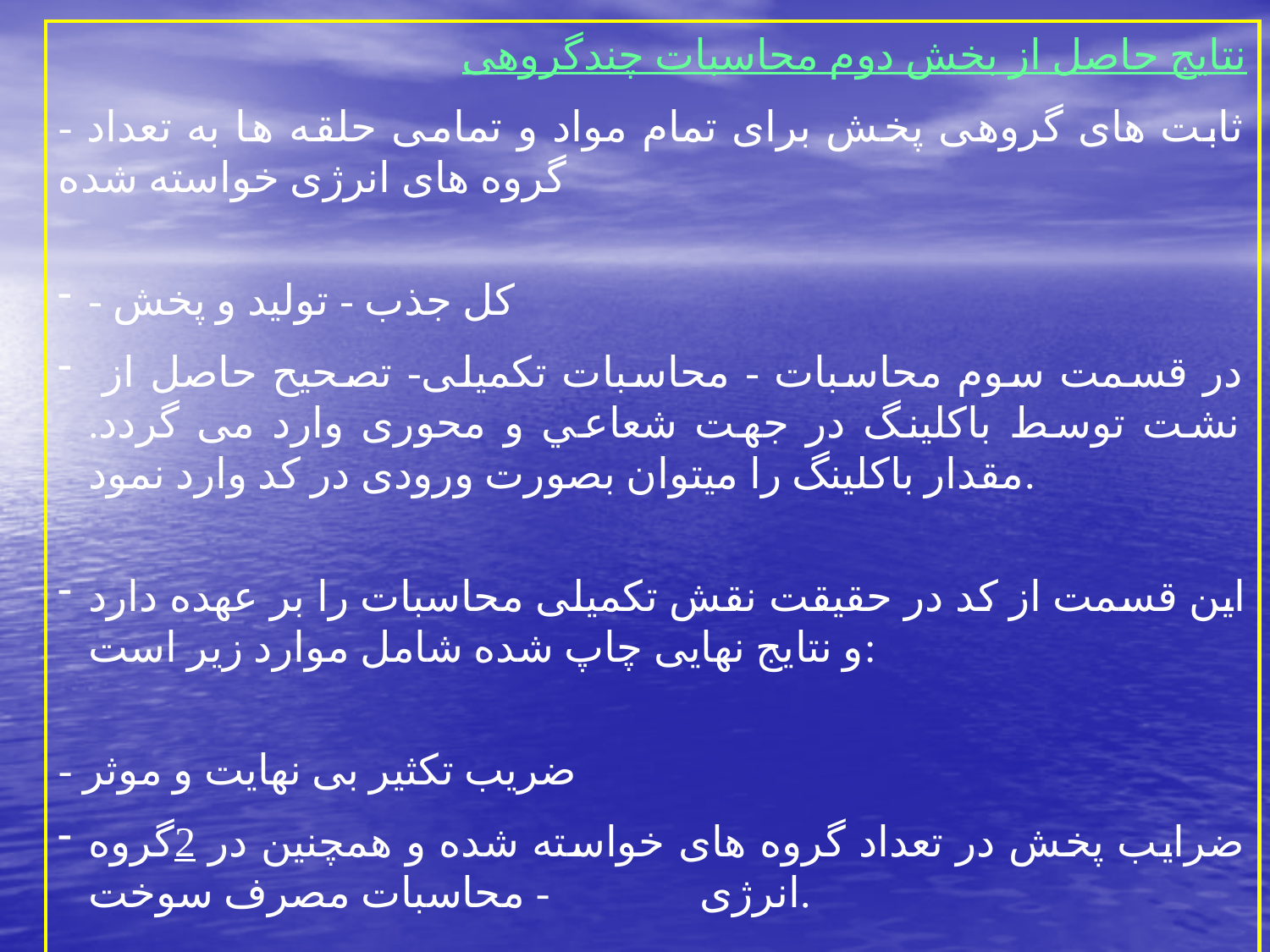

نتايج حاصل از بخش دوم محاسبات چندگروهی
- ثابت های گروهی پخش برای تمام مواد و تمامی حلقه ها به تعداد گروه های انرژی خواسته شده
- کل جذب - توليد و پخش
 در قسمت سوم محاسبات - محاسبات تکميلی- تصحيح حاصل از نشت توسط باکلينگ در جهت شعاعي و محوری وارد می گردد. مقدار باکلينگ را ميتوان بصورت ورودی در کد وارد نمود.
اين قسمت از کد در حقيقت نقش تکميلی محاسبات را بر عهده دارد و نتايج نهايی چاپ شده شامل موارد زير است:
- ضريب تکثير بی نهايت و موثر
ضرايب پخش در تعداد گروه های خواسته شده و همچنين در 2گروه انرژی              - محاسبات مصرف سوخت.